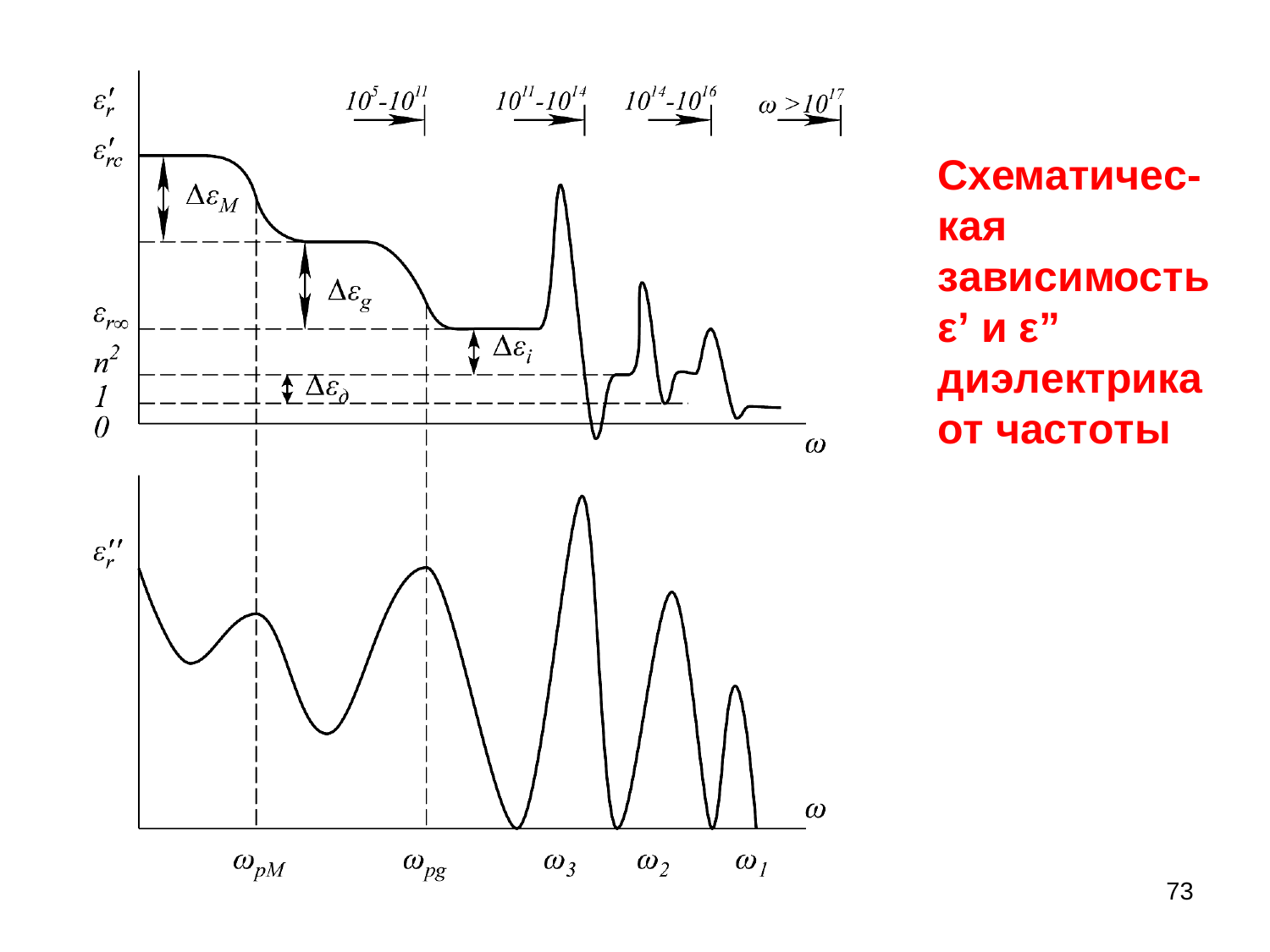

Схематичес- кая зависимость ε’ и ε” диэлектрика от частоты
73